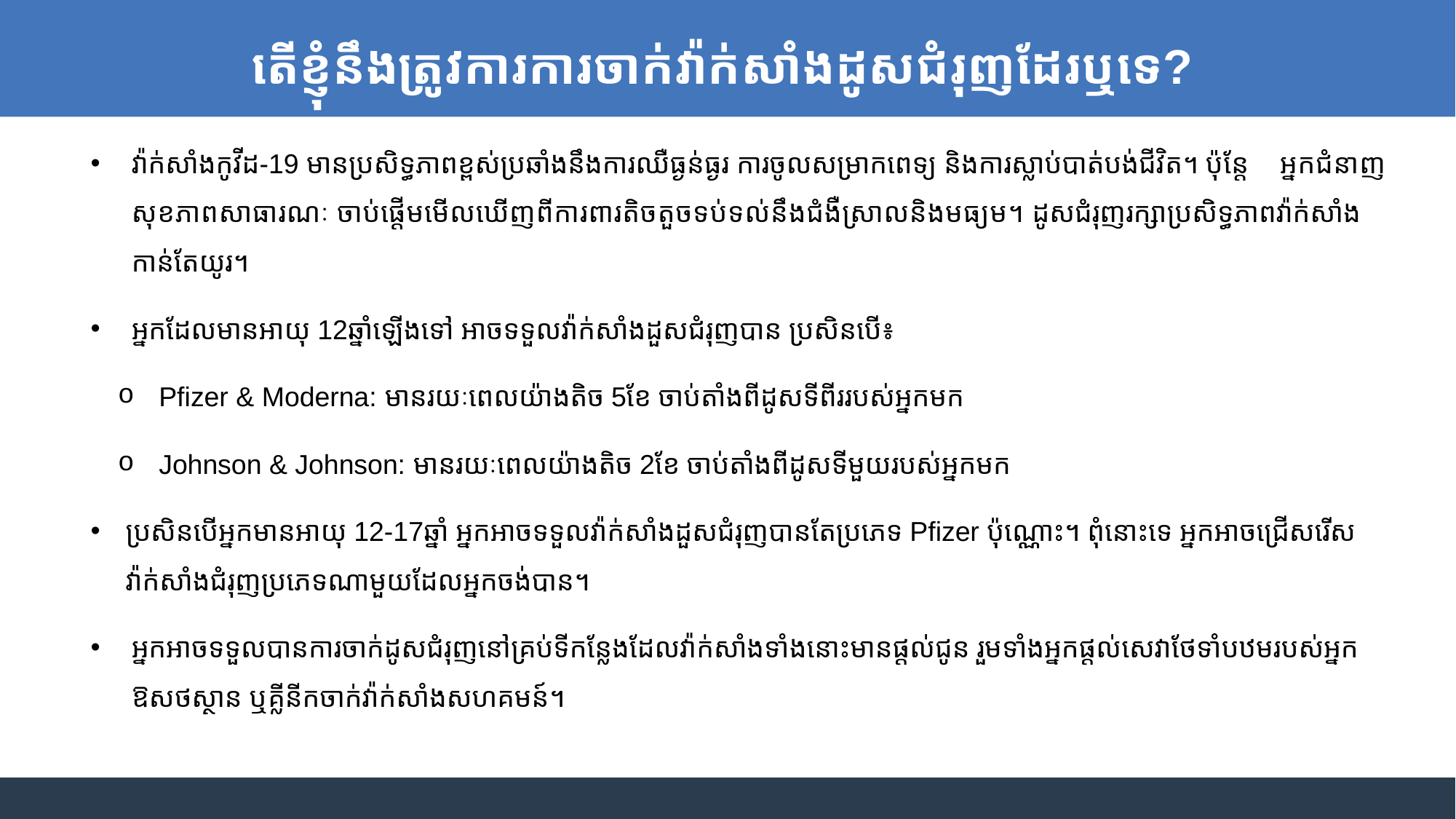

តើខ្ញុំនឹង​ត្រូវការ​ការចាក់វ៉ាក់សាំងដូសជំរុញដែរ​ឬទេ?
វ៉ាក់សាំង​កូវីដ-19 មានប្រសិទ្ធភាព​ខ្ពស់ប្រឆាំង​នឹង​ការ​ឈឺធ្ងន់ធ្ងរ ការចូលសម្រាកពេទ្យ​ និង​ការស្លាប់បាត់បង់ជីវិត​។ ប៉ុន្តែ​    អ្នកជំនាញ​សុខភាព​សាធារណៈ ចាប់ផ្តើម​មើលឃើញ​ពី​ការពារតិចតួច​ទប់ទល់នឹង​ជំងឺ​ស្រាល​និងមធ្យម​។ ដូស​​​ជំរុញ​រក្សា​ប្រសិទ្ធភាព​វ៉ាក់សាំង​កាន់តែយូរ​។​
អ្នកដែលមានអាយុ​ 12ឆ្នាំឡើង​ទៅ អាច​ទទួល​វ៉ា​​ក់សាំង​ដួស​ជំរុញ​​​​បាន ប្រសិនបើ​៖​
Pfizer & Moderna: មានរយៈពេល​យ៉ាង​តិច​ 5ខែ​ ចាប់តាំងពីដូស​ទីពីរ​របស់អ្នកមក​
Johnson & Johnson: មានរយៈពេលយ៉ាង​តិច 2ខែ​ ចាប់តាំង​ពី​ដូស​ទីមួយ​របស់អ្នកមក​
ប្រសិនបើអ្នក​មានអាយុ​ 12-17ឆ្នាំ អ្នក​អាច​ទទួល​វ៉ា​​ក់សាំង​ដួស​ជំរុញបាន​តែ​​​​​ប្រភេទ​ Pfizer ប៉ុណ្ណោះ។ ពុំនោះទេ អ្នក​អាច​ជ្រើសរើស​វ៉ាក់សាំង​ជំរុញ​ប្រភេទ​ណាមួយ​ដែលអ្នកចង់បាន​។​
អ្នក​អាច​ទទួលបា​ន​ការចាក់​ដូសជំរុញ​នៅគ្រប់ទីកន្លែង​ដែល​វ៉ាក់សាំង​ទាំងនោះ​មានផ្តល់ជូន​ រួមទាំង​អ្នកផ្តល់​សេវា​ថែទាំ​បឋម​របស់អ្នក ឱសថស្ថាន​ ឬ​គ្លីនីកចាក់វ៉ាក់សាំង​សហគមន៍​។